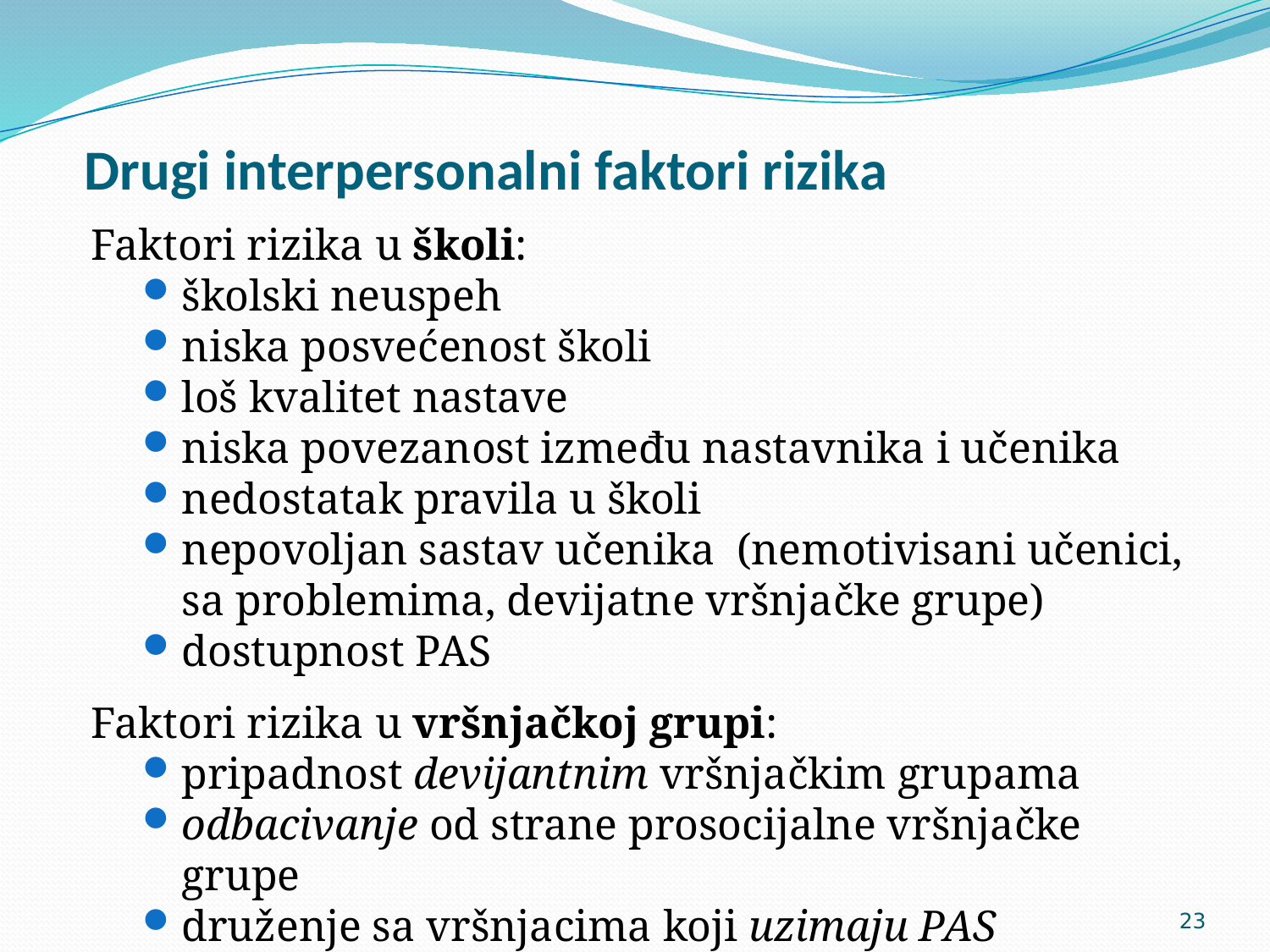

# Drugi interpersonalni faktori rizika
Faktori rizika u školi:
školski neuspeh
niska posvećenost školi
loš kvalitet nastave
niska povezanost između nastavnika i učenika
nedostatak pravila u školi
nepovoljan sastav učenika  (nemotivisani učenici, sa problemima, devijatne vršnjačke grupe)
dostupnost PAS
Faktori rizika u vršnjačkoj grupi:
pripadnost devijantnim vršnjačkim grupama
odbacivanje od strane prosocijalne vršnjačke grupe
druženje sa vršnjacima koji uzimaju PAS

23